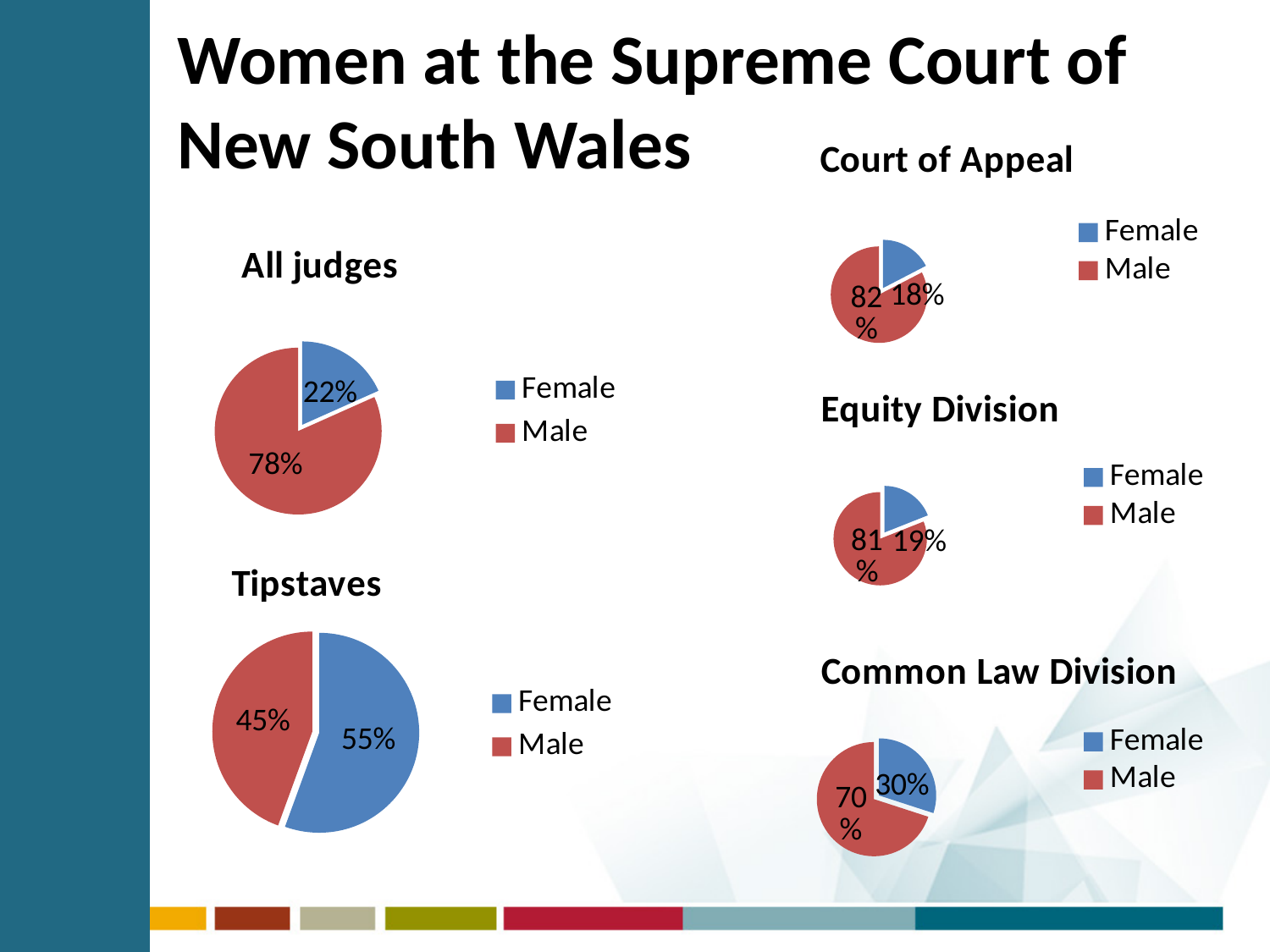

# Women at the Supreme Court of New South Wales

### Chart: Court of Appeal

| Category | Junior counsel |
|---|---|
| Female | 4.0 |
| Male | 19.0 |

### Chart: All judges

| Category | All barristers |
|---|---|
| Female | 13.0 |
| Male | 58.0 |

### Chart: Equity Division

| Category | Senior counsel |
|---|---|
| Female | 19.0 |
| Male | 81.0 |

### Chart: Tipstaves

| Category | Senior counsel |
|---|---|
| Female | 30.0 |
| Male | 24.0 |

### Chart: Common Law Division

| Category | Senior counsel |
|---|---|
| Female | 30.0 |
| Male | 70.0 |